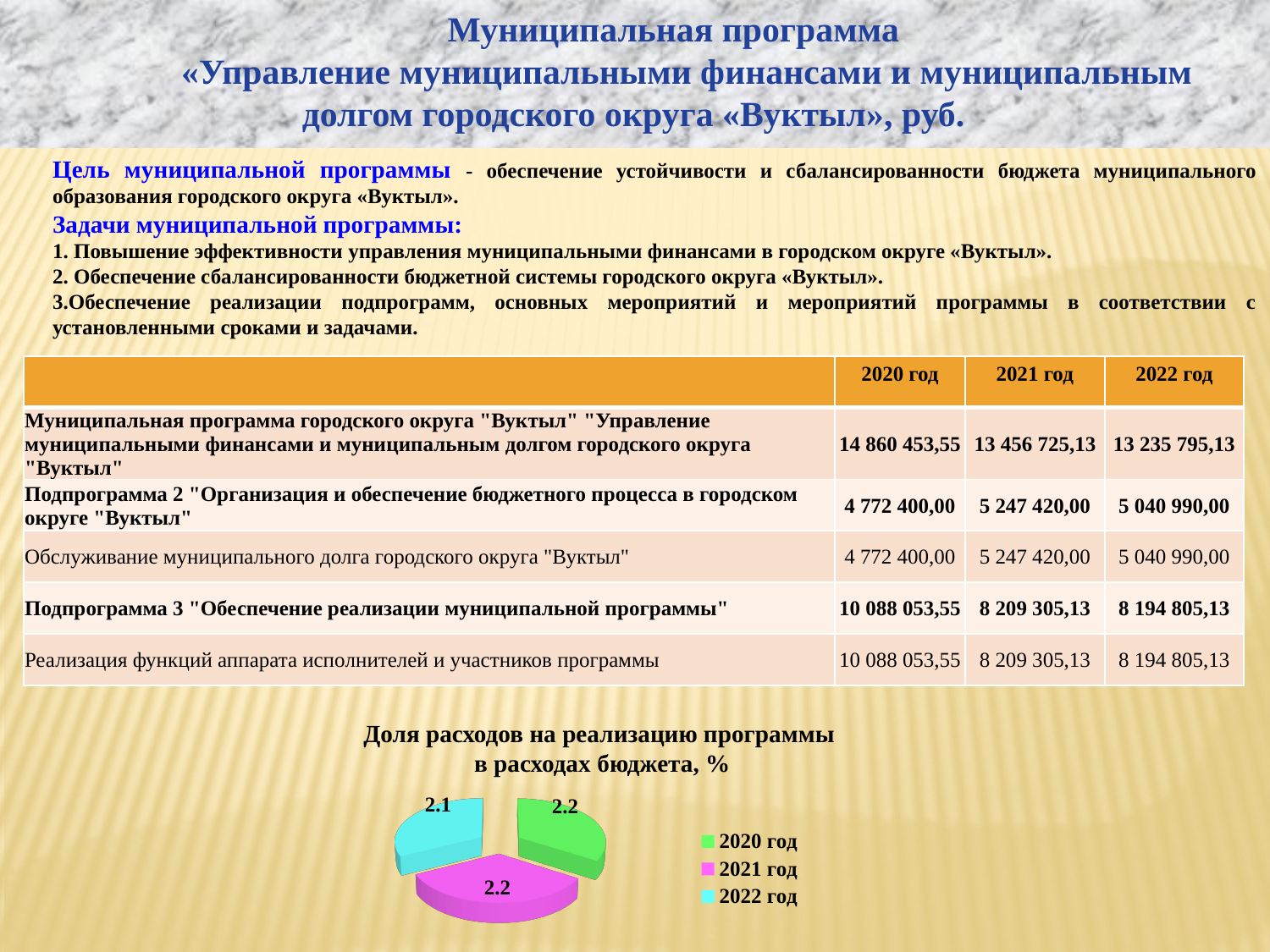

Муниципальная программа
            «Управление муниципальными финансами и муниципальным долгом городского округа «Вуктыл», руб.

Цель муниципальной программы - обеспечение устойчивости и сбалансированности бюджета муниципального образования городского округа «Вуктыл».
Задачи муниципальной программы:
1. Повышение эффективности управления муниципальными финансами в городском округе «Вуктыл».
2. Обеспечение сбалансированности бюджетной системы городского округа «Вуктыл».
3.Обеспечение реализации подпрограмм, основных мероприятий и мероприятий программы в соответствии с установленными сроками и задачами.
|  | 2020 год | 2021 год | 2022 год |
| --- | --- | --- | --- |
| Муниципальная программа городского округа "Вуктыл" "Управление муниципальными финансами и муниципальным долгом городского округа "Вуктыл" | 14 860 453,55 | 13 456 725,13 | 13 235 795,13 |
| Подпрограмма 2 "Организация и обеспечение бюджетного процесса в городском округе "Вуктыл" | 4 772 400,00 | 5 247 420,00 | 5 040 990,00 |
| Обслуживание муниципального долга городского округа "Вуктыл" | 4 772 400,00 | 5 247 420,00 | 5 040 990,00 |
| Подпрограмма 3 "Обеспечение реализации муниципальной программы" | 10 088 053,55 | 8 209 305,13 | 8 194 805,13 |
| Реализация функций аппарата исполнителей и участников программы | 10 088 053,55 | 8 209 305,13 | 8 194 805,13 |
Доля расходов на реализацию программы
в расходах бюджета, %

[unsupported chart]